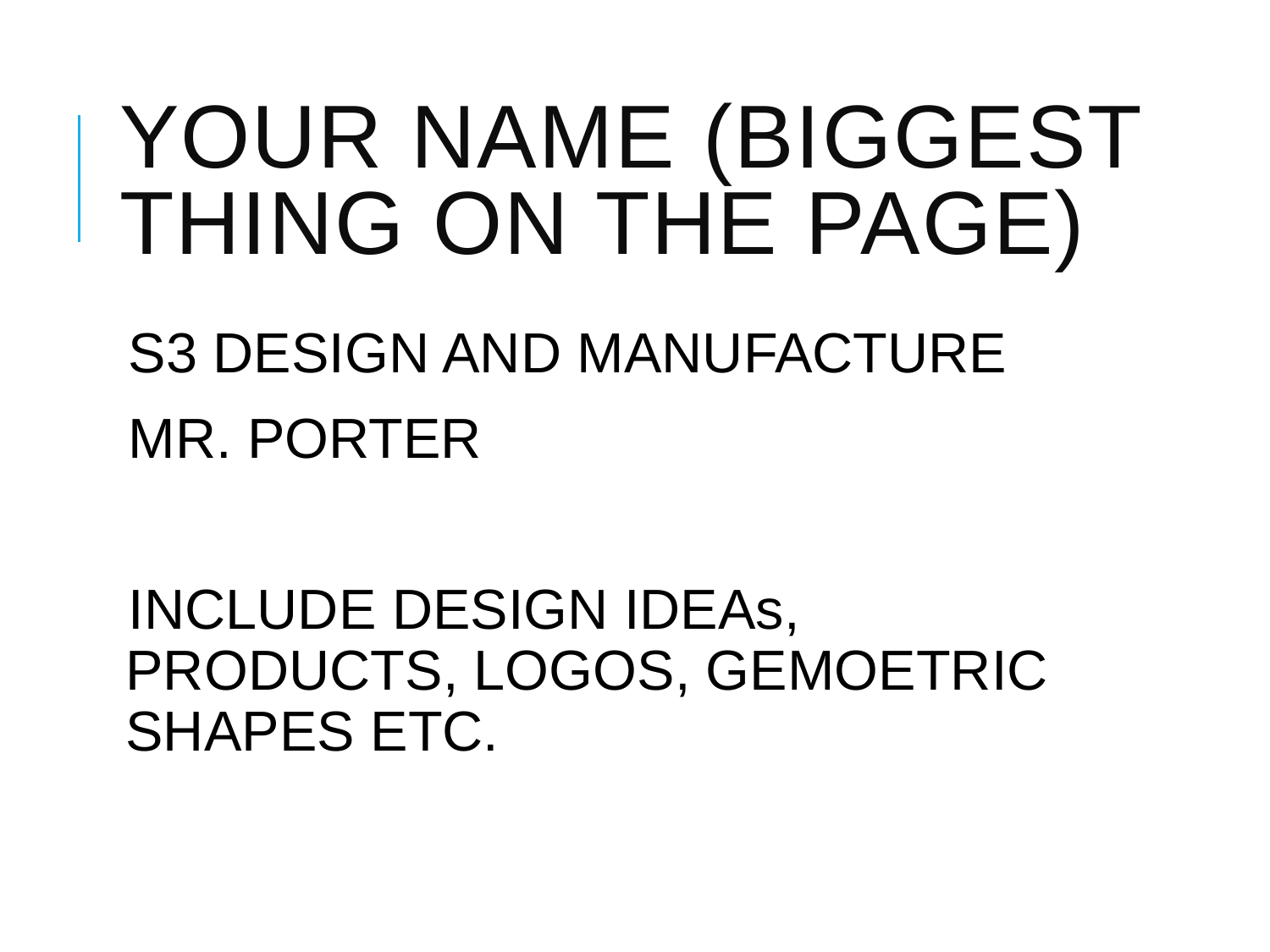

# YOUR NAME (BIGGEST THING ON THE PAGE)
S3 DESIGN AND MANUFACTURE
MR. PORTER

INCLUDE DESIGN IDEAs, PRODUCTS, LOGOS, GEMOETRIC SHAPES ETC.